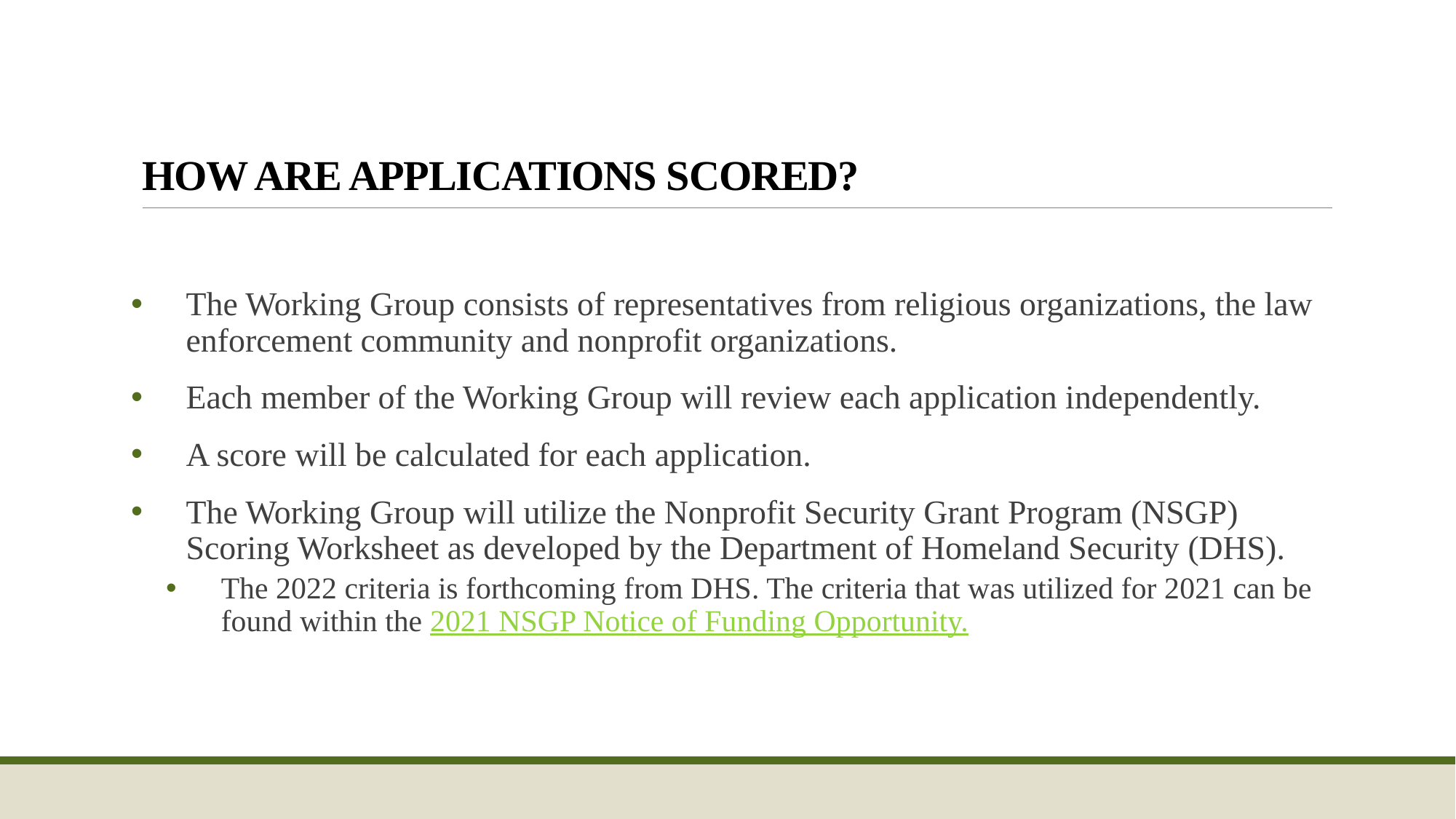

# How are Applications Scored?

The Working Group consists of representatives from religious organizations, the law enforcement community and nonprofit organizations.
Each member of the Working Group will review each application independently.
A score will be calculated for each application.
The Working Group will utilize the Nonprofit Security Grant Program (NSGP) Scoring Worksheet as developed by the Department of Homeland Security (DHS).
The 2022 criteria is forthcoming from DHS. The criteria that was utilized for 2021 can be found within the 2021 NSGP Notice of Funding Opportunity.